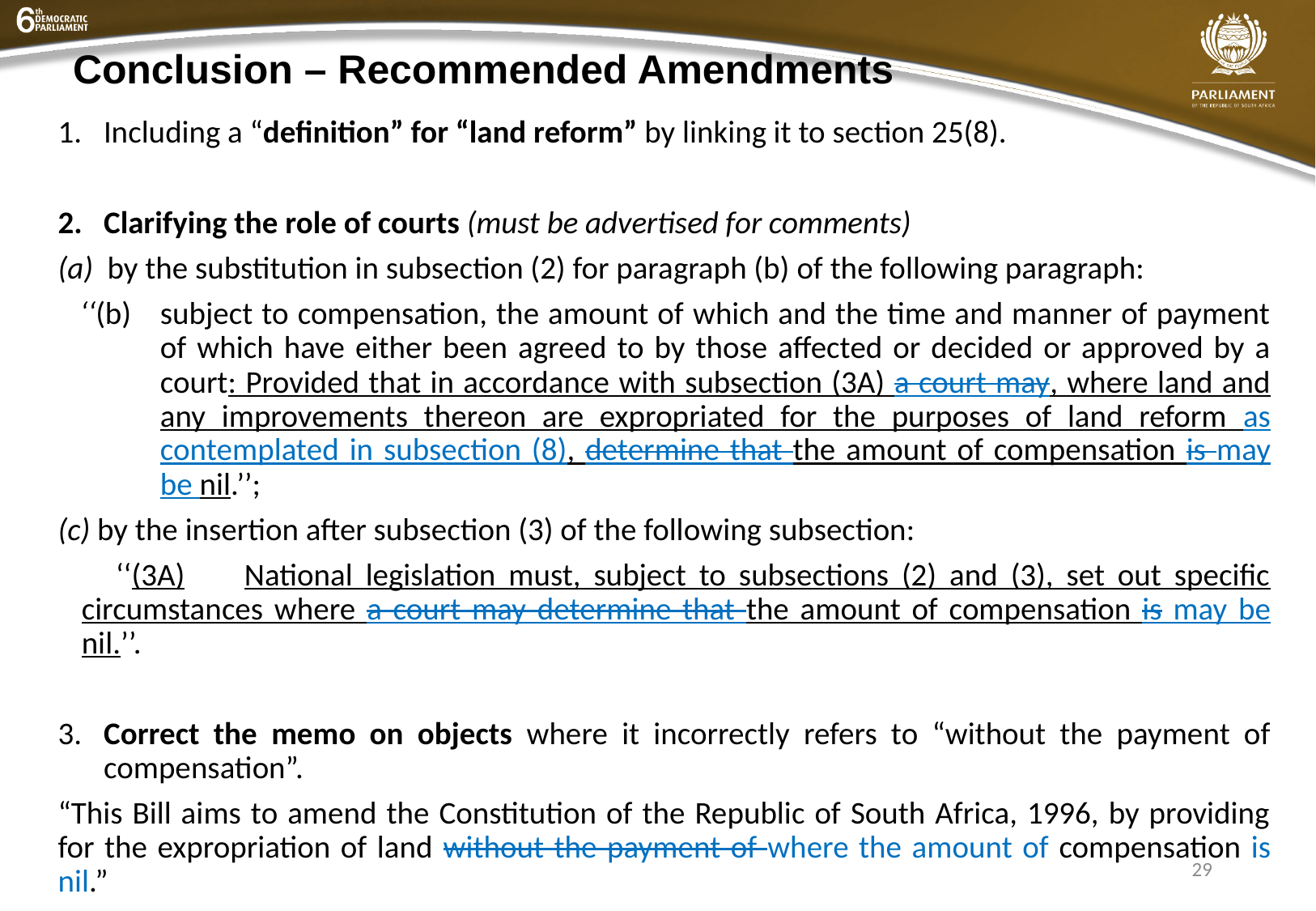

# Conclusion – Recommended Amendments
Including a “definition” for “land reform” by linking it to section 25(8).

Clarifying the role of courts (must be advertised for comments)
(a)  by the substitution in subsection (2) for paragraph (b) of the following paragraph:
‘‘(b)	subject to compensation, the amount of which and the time and manner of payment of which have either been agreed to by those affected or decided or approved by a court: Provided that in accordance with subsection (3A) a court may, where land and any improvements thereon are expropriated for the purposes of land reform as contemplated in subsection (8), determine that the amount of compensation is may be nil.’’;
(c) by the insertion after subsection (3) of the following subsection:
‘‘(3A)	National legislation must, subject to subsections (2) and (3), set out specific circumstances where a court may determine that the amount of compensation is may be nil.’’.

3.	Correct the memo on objects where it incorrectly refers to “without the payment of compensation”.
“This Bill aims to amend the Constitution of the Republic of South Africa, 1996, by providing for the expropriation of land without the payment of where the amount of compensation is nil.”
29